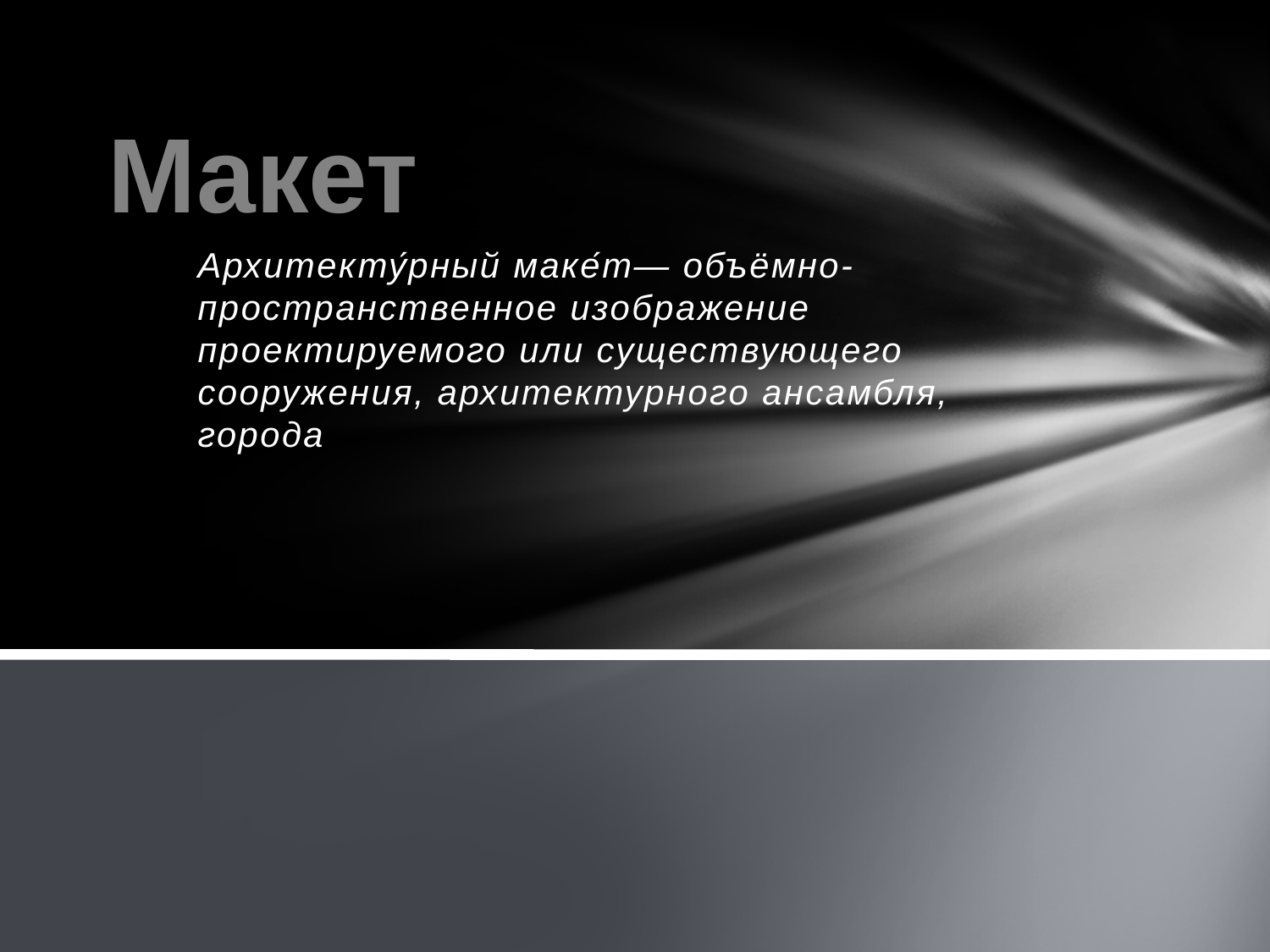

# Макет
Архитекту́рный маке́т— объёмно-пространственное изображение проектируемого или существующего сооружения, архитектурного ансамбля, города